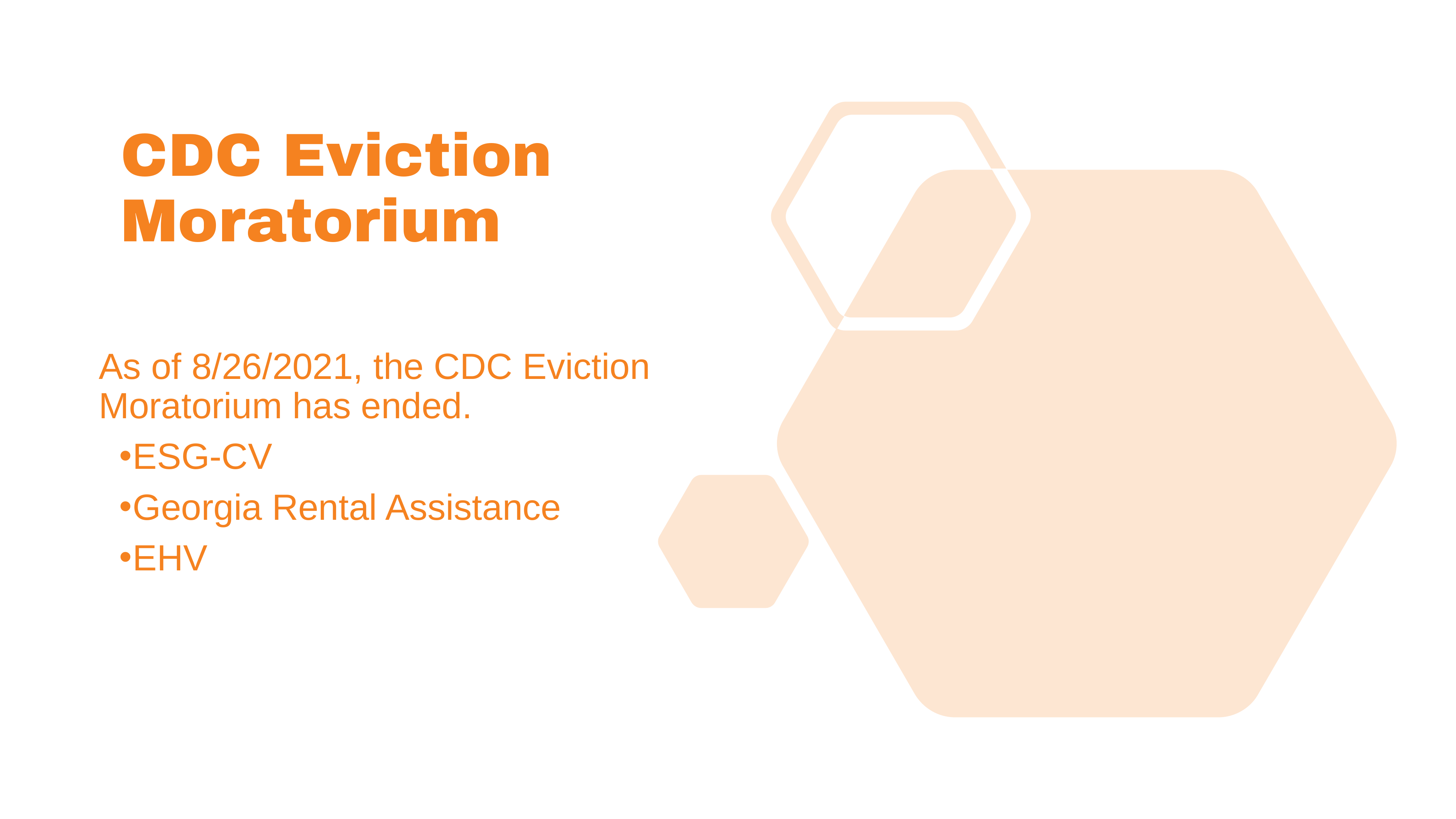

# CDC Eviction Moratorium

As of 8/26/2021, the CDC Eviction Moratorium has ended.
ESG-CV
Georgia Rental Assistance
EHV